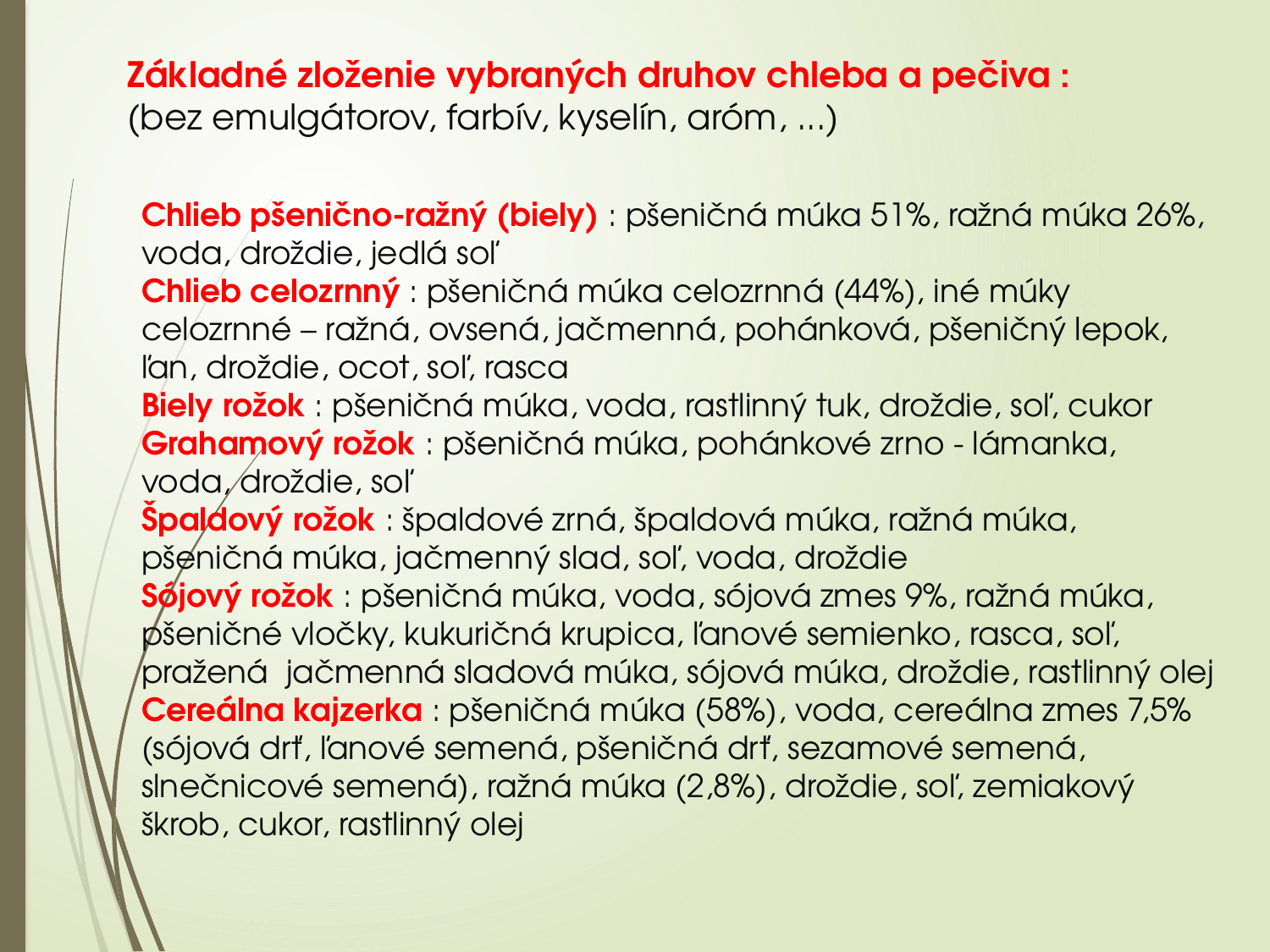

Základné zloženie vybraných druhov chleba a pečiva :
(bez emulgátorov, farbív, kyselín, aróm, ...)
Chlieb pšenično-ražný (biely) : pšeničná múka 51%, ražná múka 26%,
voda, droždie, jedlá soľ
Chlieb celozrnný : pšeničná múka celozrnná (44%), iné múky
celozrnné – ražná, ovsená, jačmenná, pohánková, pšeničný lepok,
ľan, droždie, ocot, soľ, rasca
Biely rožok : pšeničná múka, voda, rastlinný tuk, droždie, soľ, cukor
Grahamový rožok : pšeničná múka, pohánkové zrno - lámanka,
voda, droždie, soľ
Špaldový rožok : špaldové zrná, špaldová múka, ražná múka,
pšeničná múka, jačmenný slad, soľ, voda, droždie
Sójový rožok : pšeničná múka, voda, sójová zmes 9%, ražná múka,
pšeničné vločky, kukuričná krupica, ľanové semienko, rasca, soľ,
pražená  jačmenná sladová múka, sójová múka, droždie, rastlinný olej
Cereálna kajzerka : pšeničná múka (58%), voda, cereálna zmes 7,5%
(sójová drť, ľanové semená, pšeničná drť, sezamové semená,
slnečnicové semená), ražná múka (2,8%), droždie, soľ, zemiakový
škrob, cukor, rastlinný olej